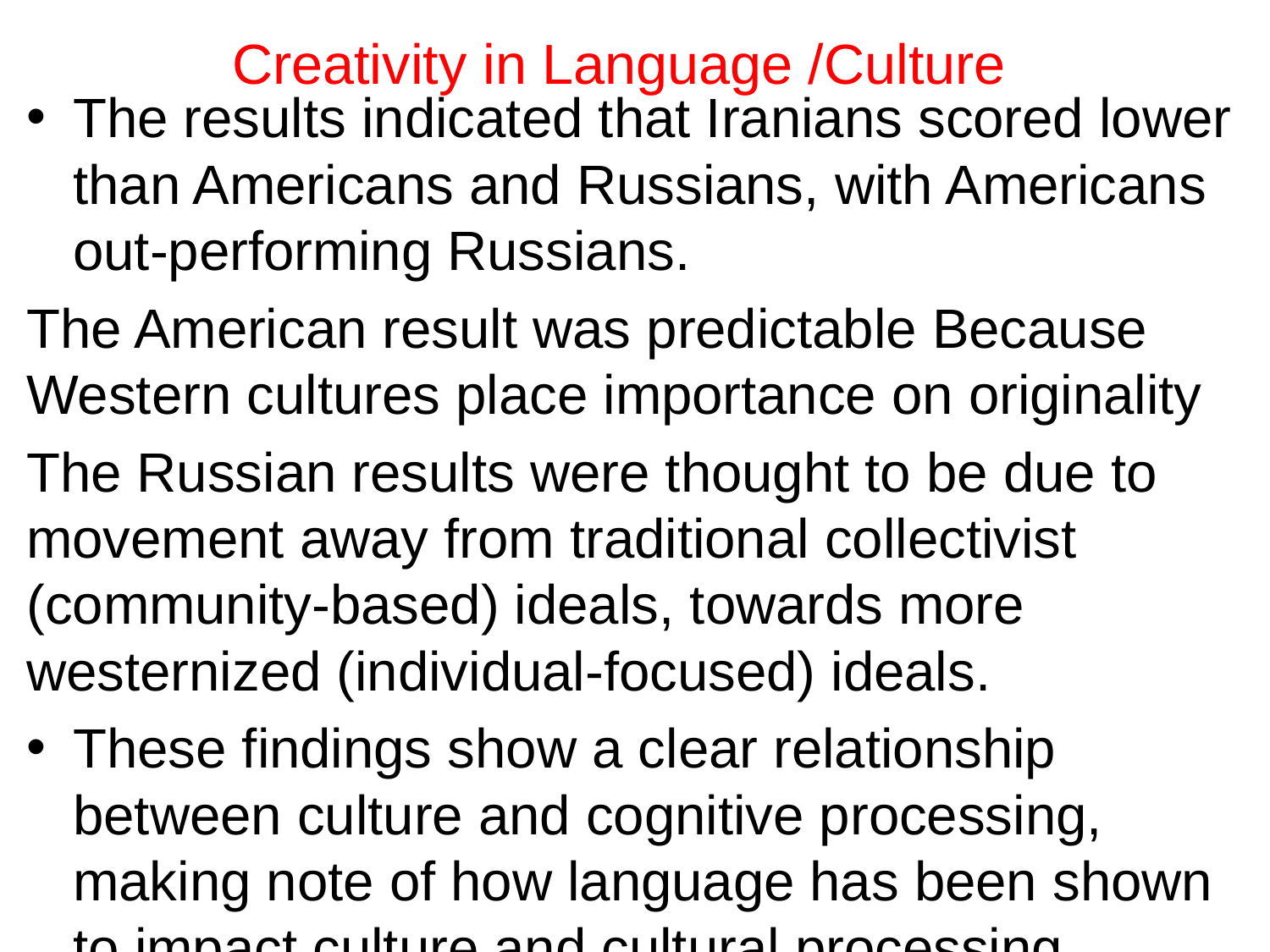

# Creativity in Language /Culture
The results indicated that Iranians scored lower than Americans and Russians, with Americans out-performing Russians.
The American result was predictable Because Western cultures place importance on originality
The Russian results were thought to be due to movement away from traditional collectivist (community-based) ideals, towards more westernized (individual-focused) ideals.
These findings show a clear relationship between culture and cognitive processing, making note of how language has been shown to impact culture and cultural processing.